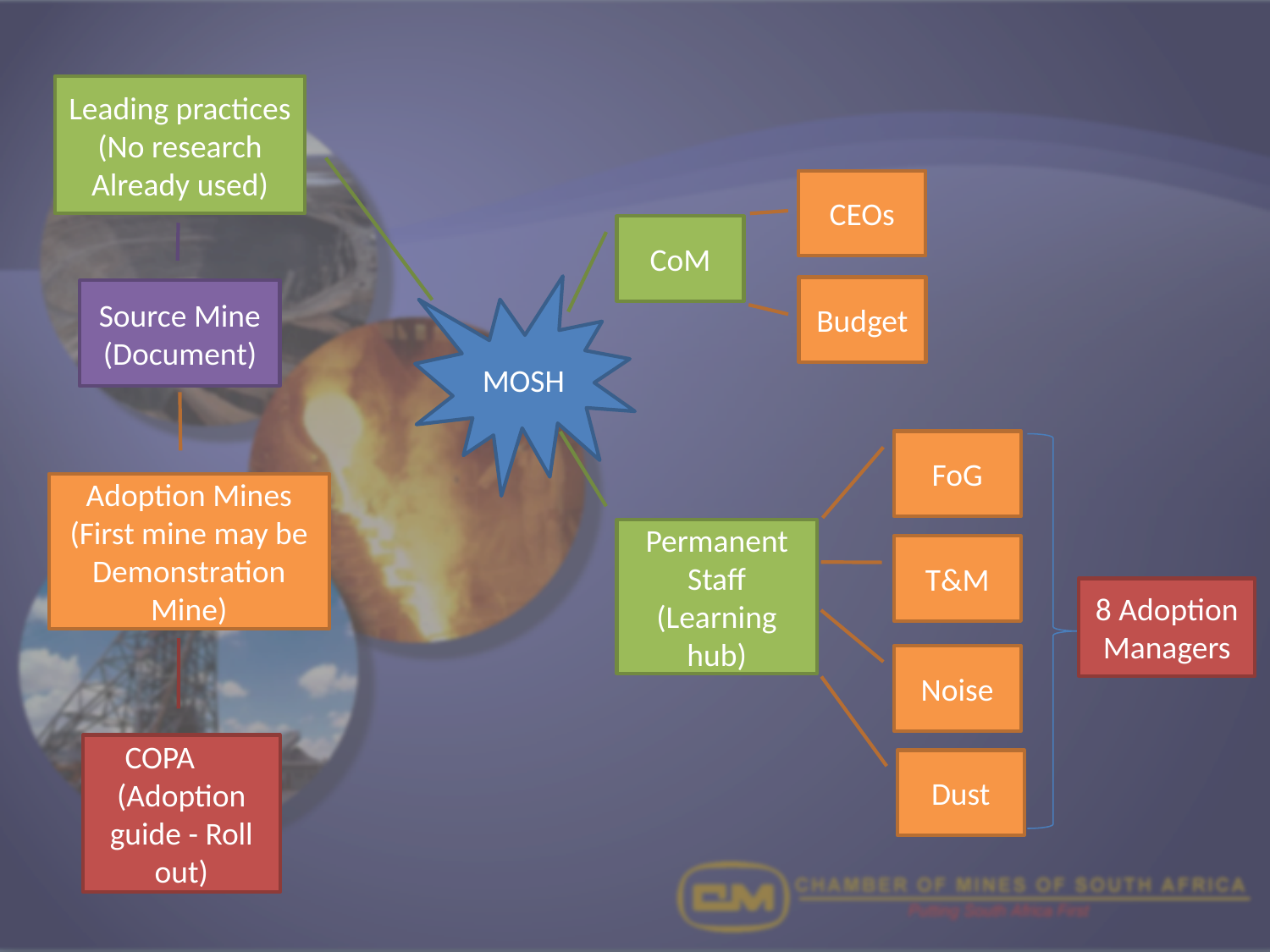

Leading practices (No research Already used)
CEOs
CoM
MOSH
Budget
Source Mine (Document)
FoG

Adoption Mines (First mine may be Demonstration Mine)
Permanent Staff (Learning hub)
T&M
8 Adoption Managers
Noise
COPA       (Adoption guide - Roll out)
Dust